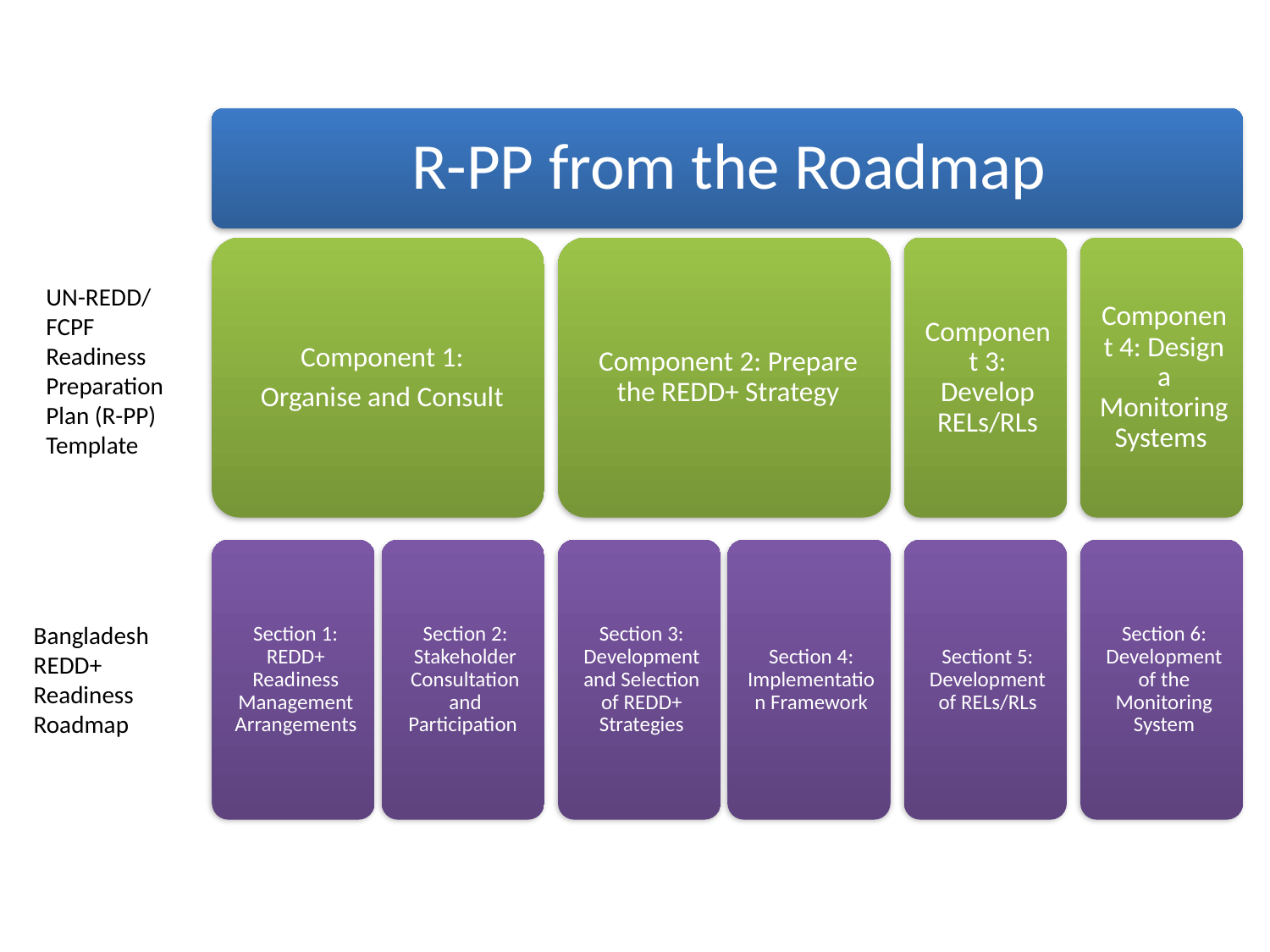

R-PP from the Roadmap
Component 1:
Organise and Consult
Section 1: REDD+ Readiness Management Arrangements
Section 2: Stakeholder Consultation and Participation
Component 2: Prepare the REDD+ Strategy
Section 3: Development and Selection of REDD+ Strategies
Section 4: Implementation Framework
Component 3: Develop RELs/RLs
Sectiont 5: Development of RELs/RLs
Component 4: Design a Monitoring Systems
Section 6: Development of the Monitoring System
UN-REDD/FCPF Readiness Preparation Plan (R-PP) Template
Bangladesh REDD+ Readiness Roadmap